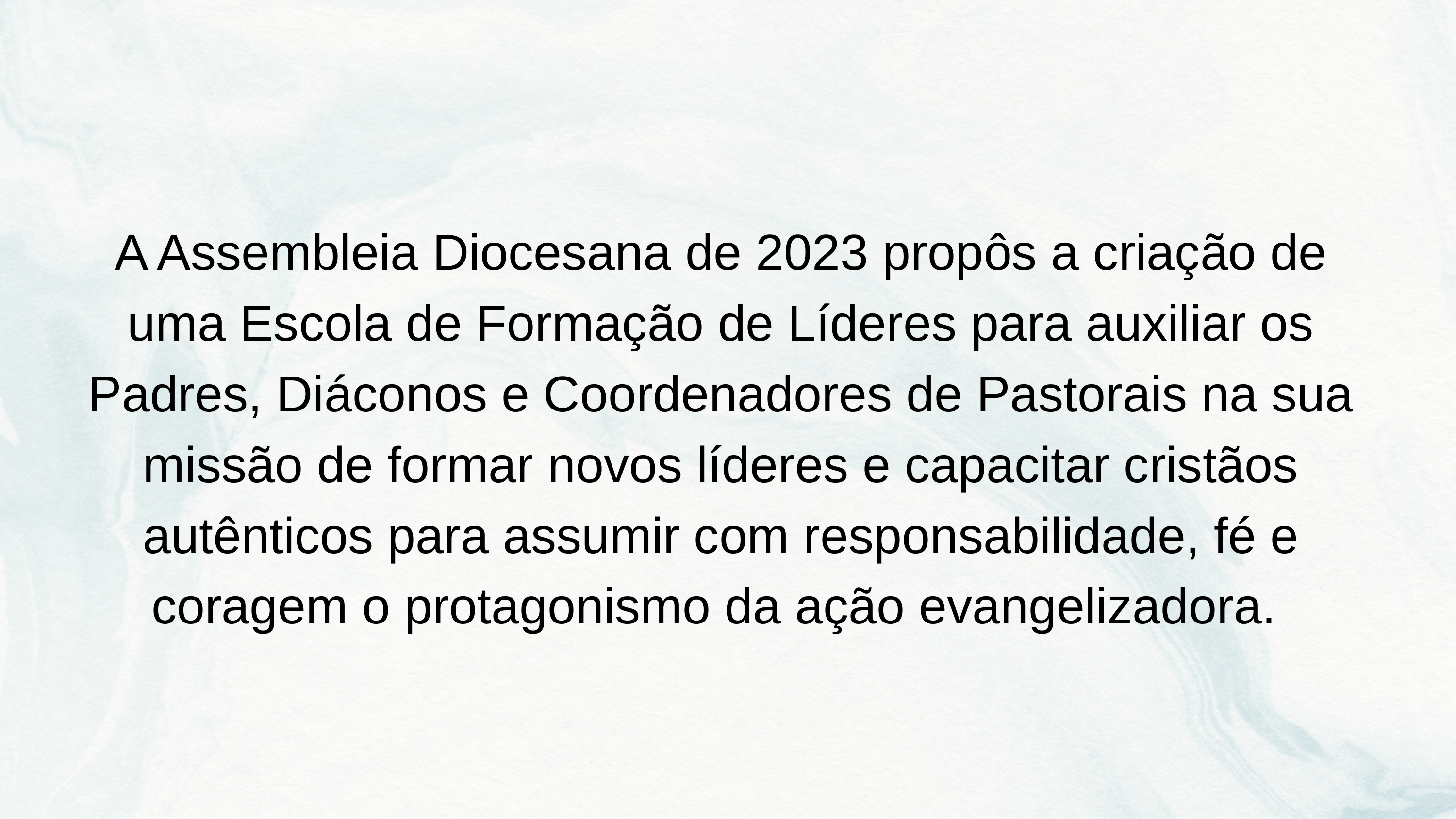

A Assembleia Diocesana de 2023 propôs a criação de uma Escola de Formação de Líderes para auxiliar os Padres, Diáconos e Coordenadores de Pastorais na sua missão de formar novos líderes e capacitar cristãos autênticos para assumir com responsabilidade, fé e coragem o protagonismo da ação evangelizadora.